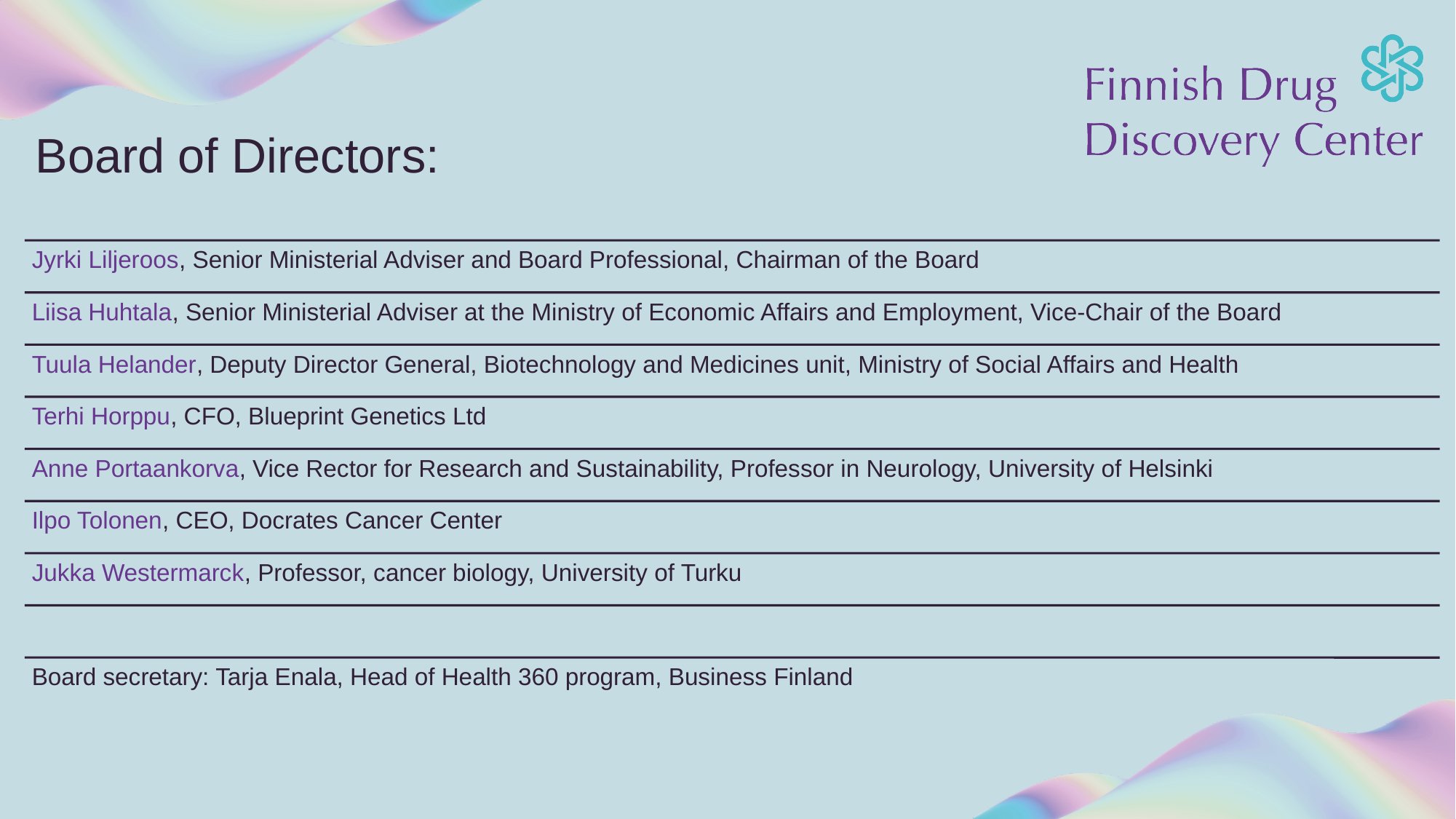

# Board of Directors:
Jyrki Liljeroos, Senior Ministerial Adviser and Board Professional, Chairman of the Board
Liisa Huhtala, Senior Ministerial Adviser at the Ministry of Economic Affairs and Employment, Vice-Chair of the Board
Tuula Helander, Deputy Director General, Biotechnology and Medicines unit, Ministry of Social Affairs and Health
Terhi Horppu, CFO, Blueprint Genetics Ltd
Anne Portaankorva, Vice Rector for Research and Sustainability, Professor in Neurology, University of Helsinki
Ilpo Tolonen, CEO, Docrates Cancer Center
Jukka Westermarck, Professor, cancer biology, University of Turku

Board secretary: Tarja Enala, Head of Health 360 program, Business Finland